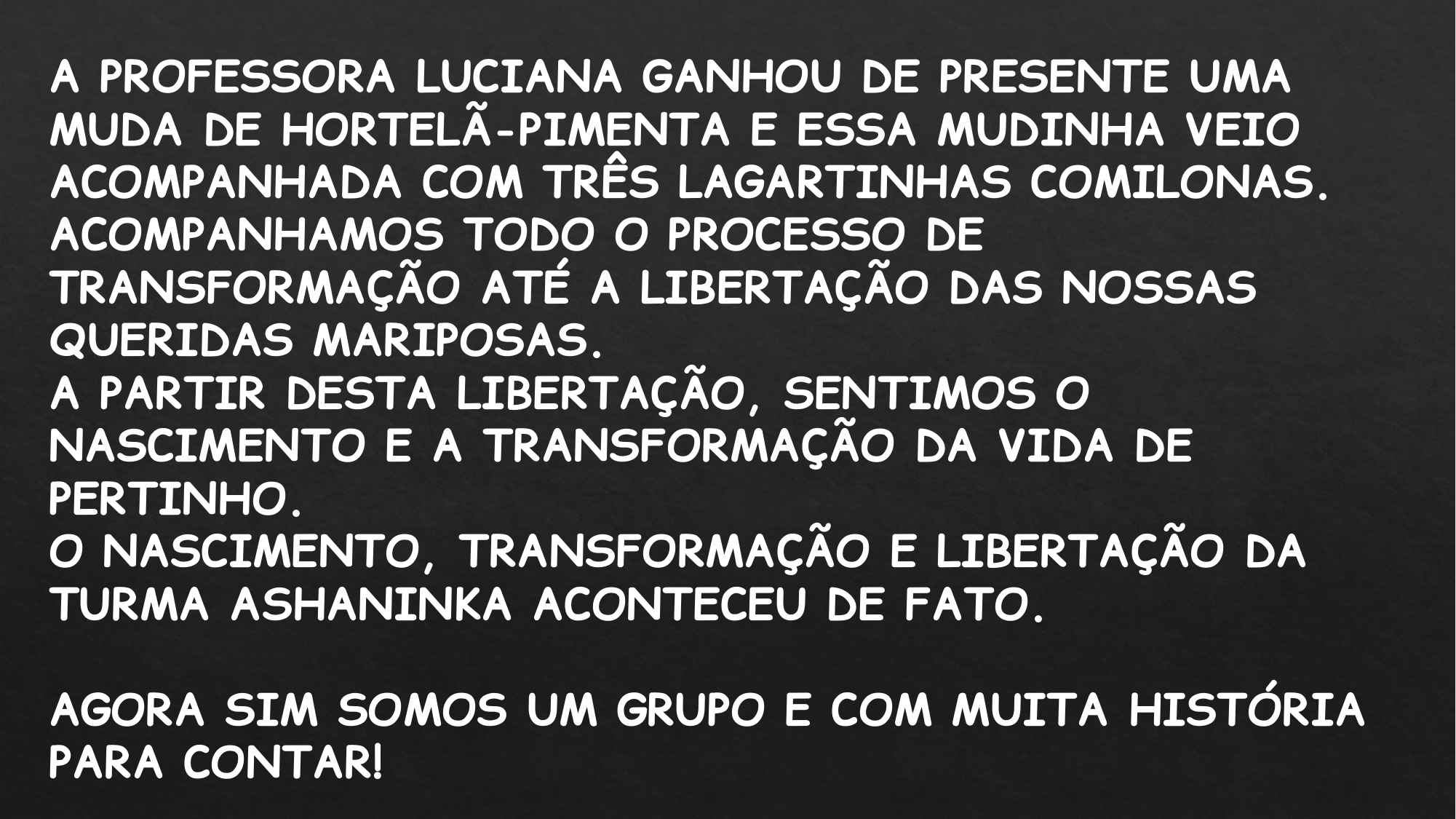

A PROFESSORA LUCIANA GANHOU DE PRESENTE UMA MUDA DE HORTELÃ-PIMENTA E ESSA MUDINHA VEIO ACOMPANHADA COM TRÊS LAGARTINHAS COMILONAS.
ACOMPANHAMOS TODO O PROCESSO DE TRANSFORMAÇÃO ATÉ A LIBERTAÇÃO DAS NOSSAS QUERIDAS MARIPOSAS.
A PARTIR DESTA LIBERTAÇÃO, SENTIMOS O NASCIMENTO E A TRANSFORMAÇÃO DA VIDA DE PERTINHO.
O NASCIMENTO, TRANSFORMAÇÃO E LIBERTAÇÃO DA TURMA ASHANINKA ACONTECEU DE FATO.

AGORA SIM SOMOS UM GRUPO E COM MUITA HISTÓRIA PARA CONTAR!